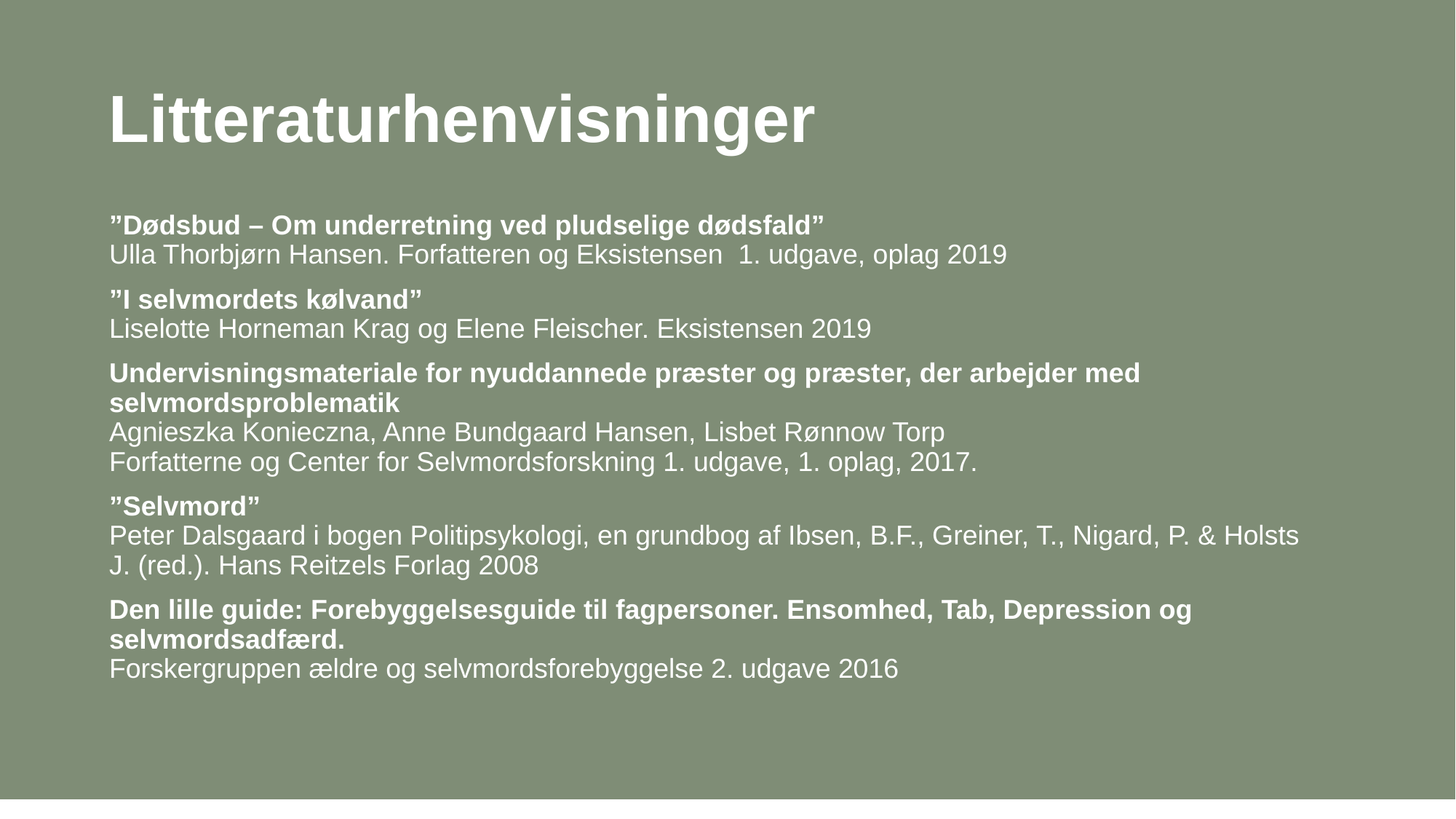

Litteraturhenvisninger
”Dødsbud – Om underretning ved pludselige dødsfald”
Ulla Thorbjørn Hansen. Forfatteren og Eksistensen  1. udgave, oplag 2019
”I selvmordets kølvand”
Liselotte Horneman Krag og Elene Fleischer. Eksistensen 2019
Undervisningsmateriale for nyuddannede præster og præster, der arbejder med selvmordsproblematik
Agnieszka Konieczna, Anne Bundgaard Hansen, Lisbet Rønnow Torp                                          Forfatterne og Center for Selvmordsforskning 1. udgave, 1. oplag, 2017.
”Selvmord”
Peter Dalsgaard i bogen Politipsykologi, en grundbog af Ibsen, B.F., Greiner, T., Nigard, P. & Holsts J. (red.). Hans Reitzels Forlag 2008
Den lille guide: Forebyggelsesguide til fagpersoner. Ensomhed, Tab, Depression og selvmordsadfærd.
Forskergruppen ældre og selvmordsforebyggelse 2. udgave 2016